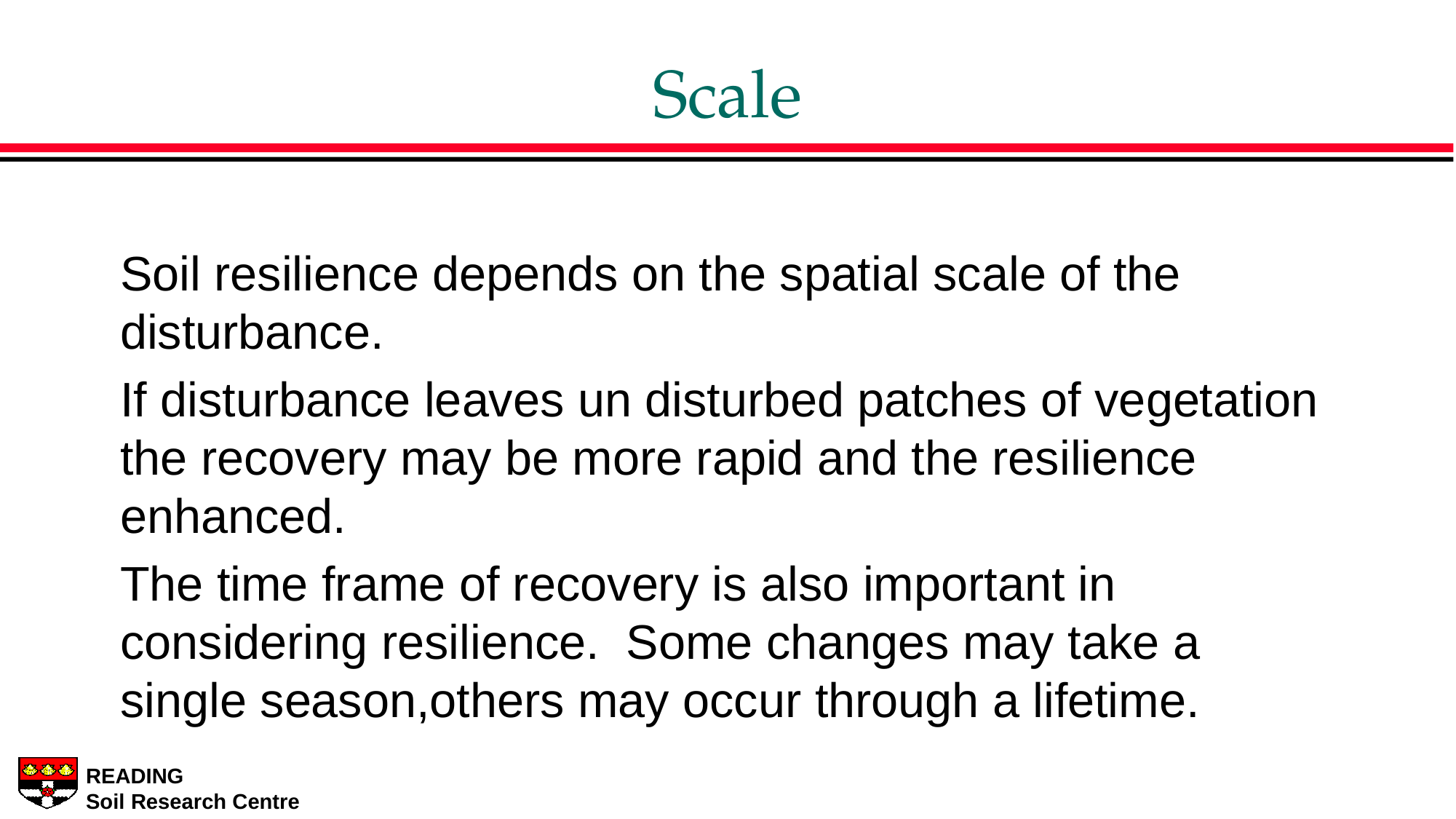

# Scale
Soil resilience depends on the spatial scale of the disturbance.
If disturbance leaves un disturbed patches of vegetation the recovery may be more rapid and the resilience enhanced.
The time frame of recovery is also important in considering resilience.  Some changes may take a single season,others may occur through a lifetime.